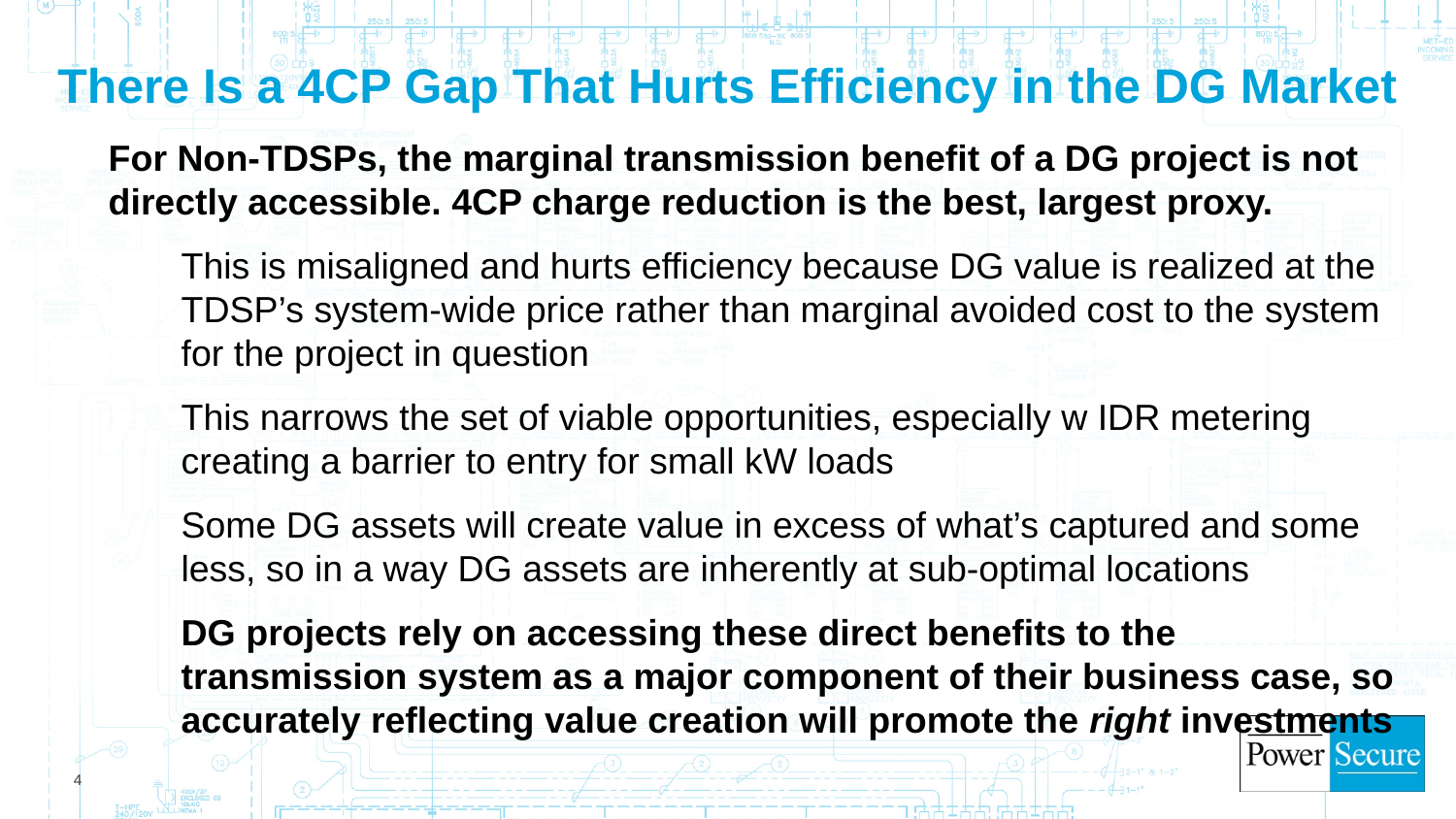

# There Is a 4CP Gap That Hurts Efficiency in the DG Market
For Non-TDSPs, the marginal transmission benefit of a DG project is not directly accessible. 4CP charge reduction is the best, largest proxy.
This is misaligned and hurts efficiency because DG value is realized at the TDSP’s system-wide price rather than marginal avoided cost to the system for the project in question
This narrows the set of viable opportunities, especially w IDR metering creating a barrier to entry for small kW loads
Some DG assets will create value in excess of what’s captured and some less, so in a way DG assets are inherently at sub-optimal locations
DG projects rely on accessing these direct benefits to the transmission system as a major component of their business case, so accurately reflecting value creation will promote the right investments